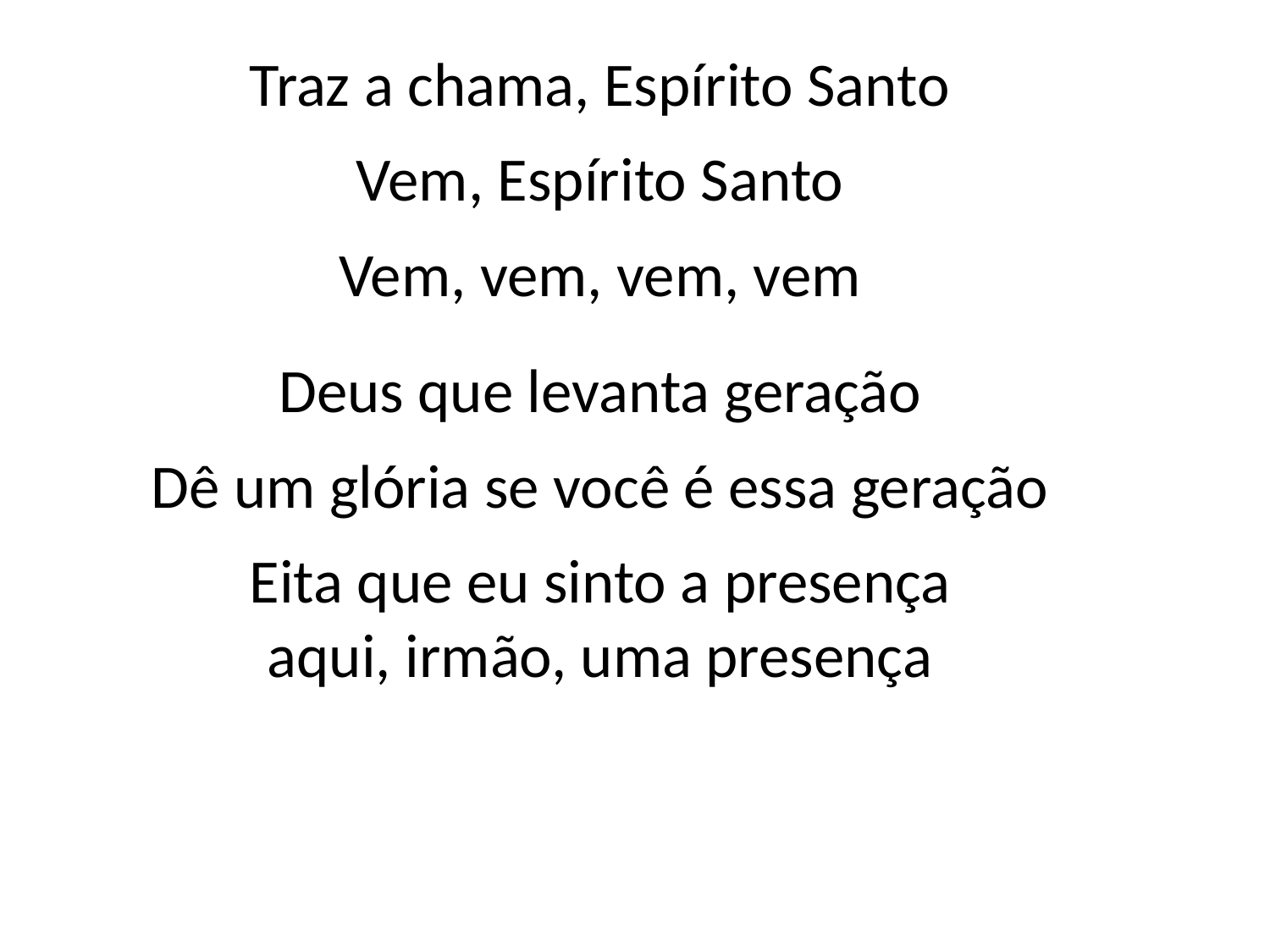

Traz a chama, Espírito Santo

Vem, Espírito Santo

Vem, vem, vem, vem

Deus que levanta geração

Dê um glória se você é essa geração

Eita que eu sinto a presença
aqui, irmão, uma presença
#